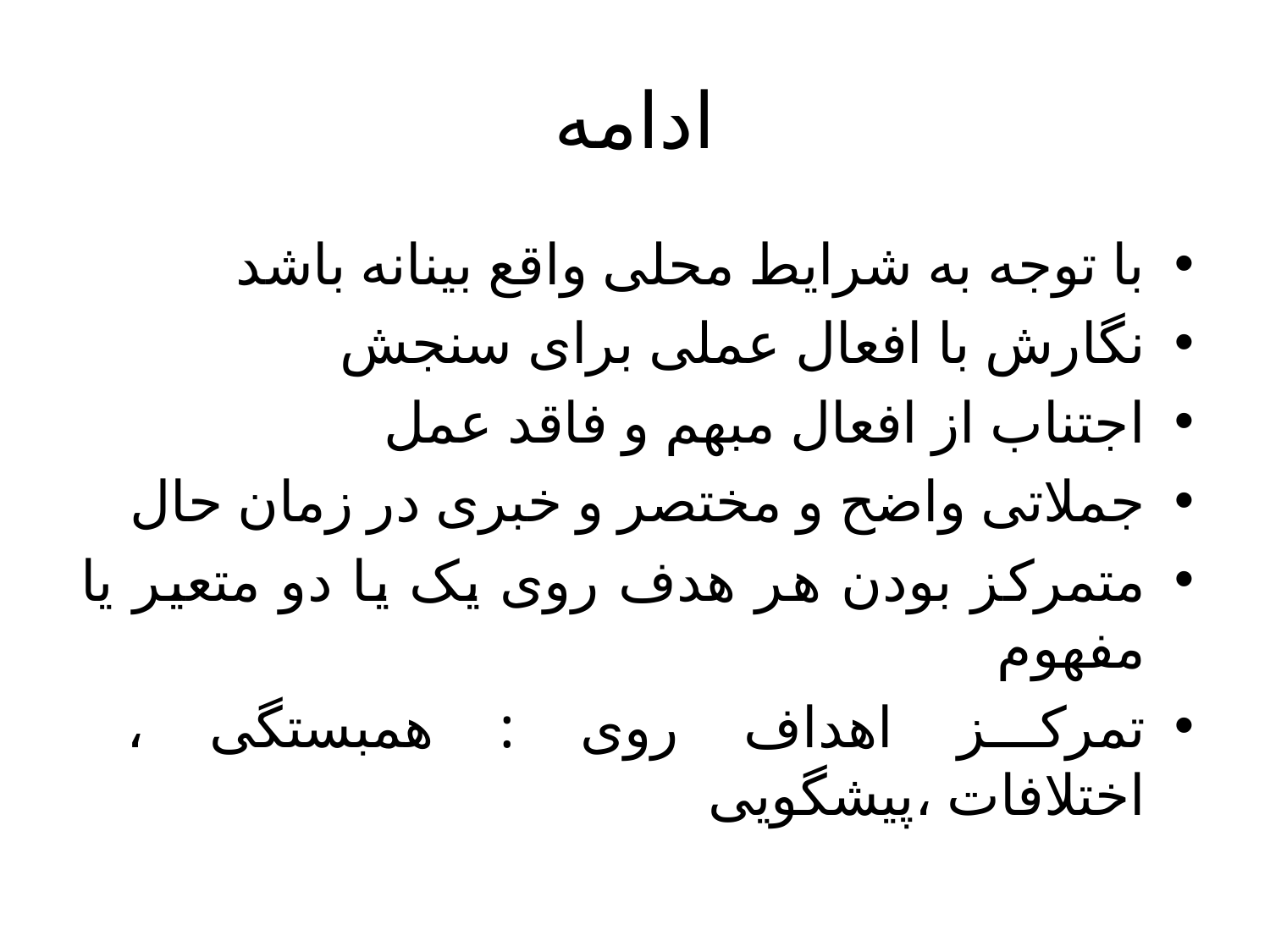

# ادامه
با توجه به شرایط محلی واقع بینانه باشد
نگارش با افعال عملی برای سنجش
اجتناب از افعال مبهم و فاقد عمل
جملاتی واضح و مختصر و خبری در زمان حال
متمرکز بودن هر هدف روی یک یا دو متعیر یا مفهوم
تمرکز اهداف روی : همبستگی ، اختلافات ،پیشگویی